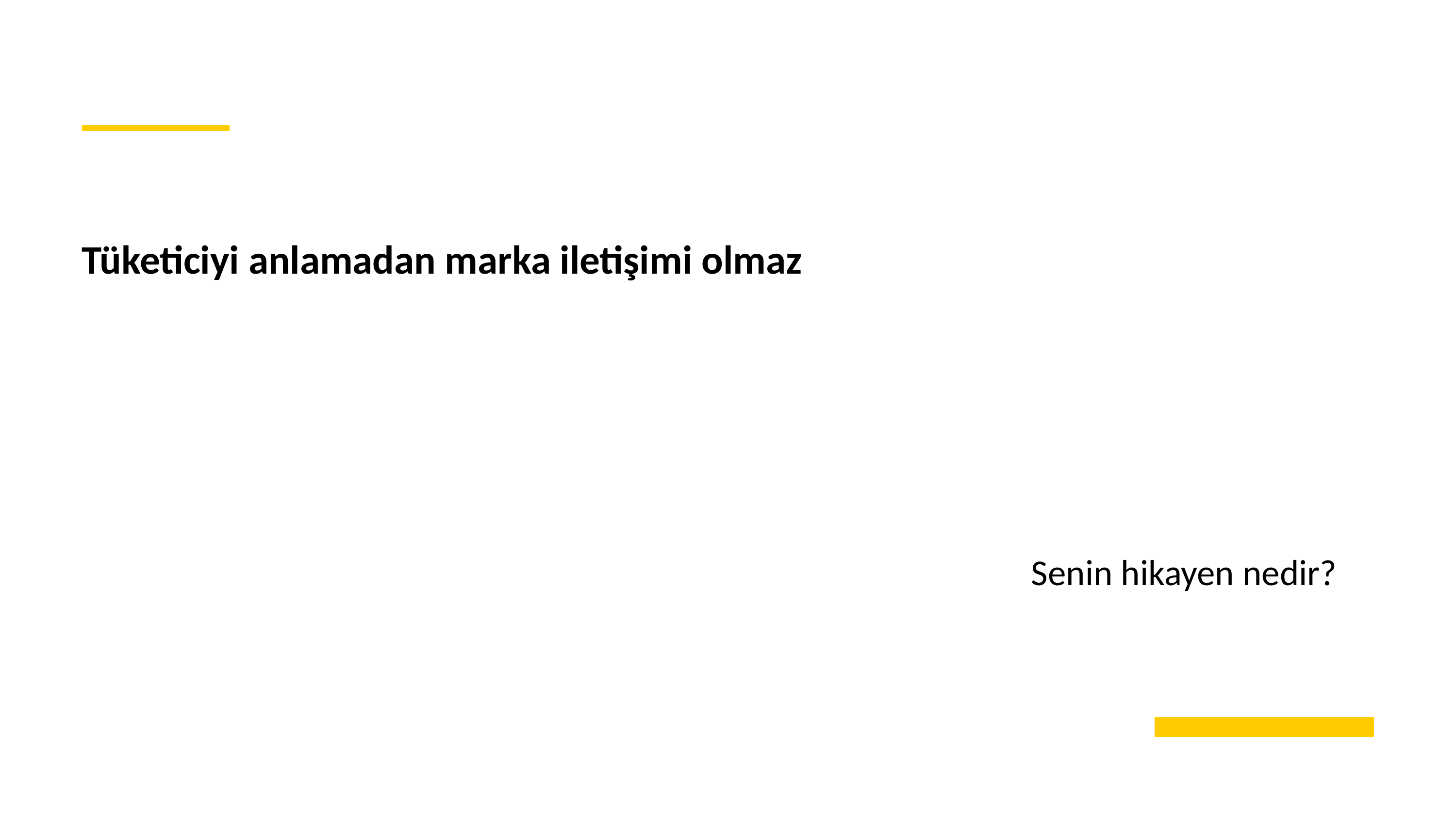

Tüketiciyi anlamadan marka iletişimi olmaz
Senin hikayen nedir?